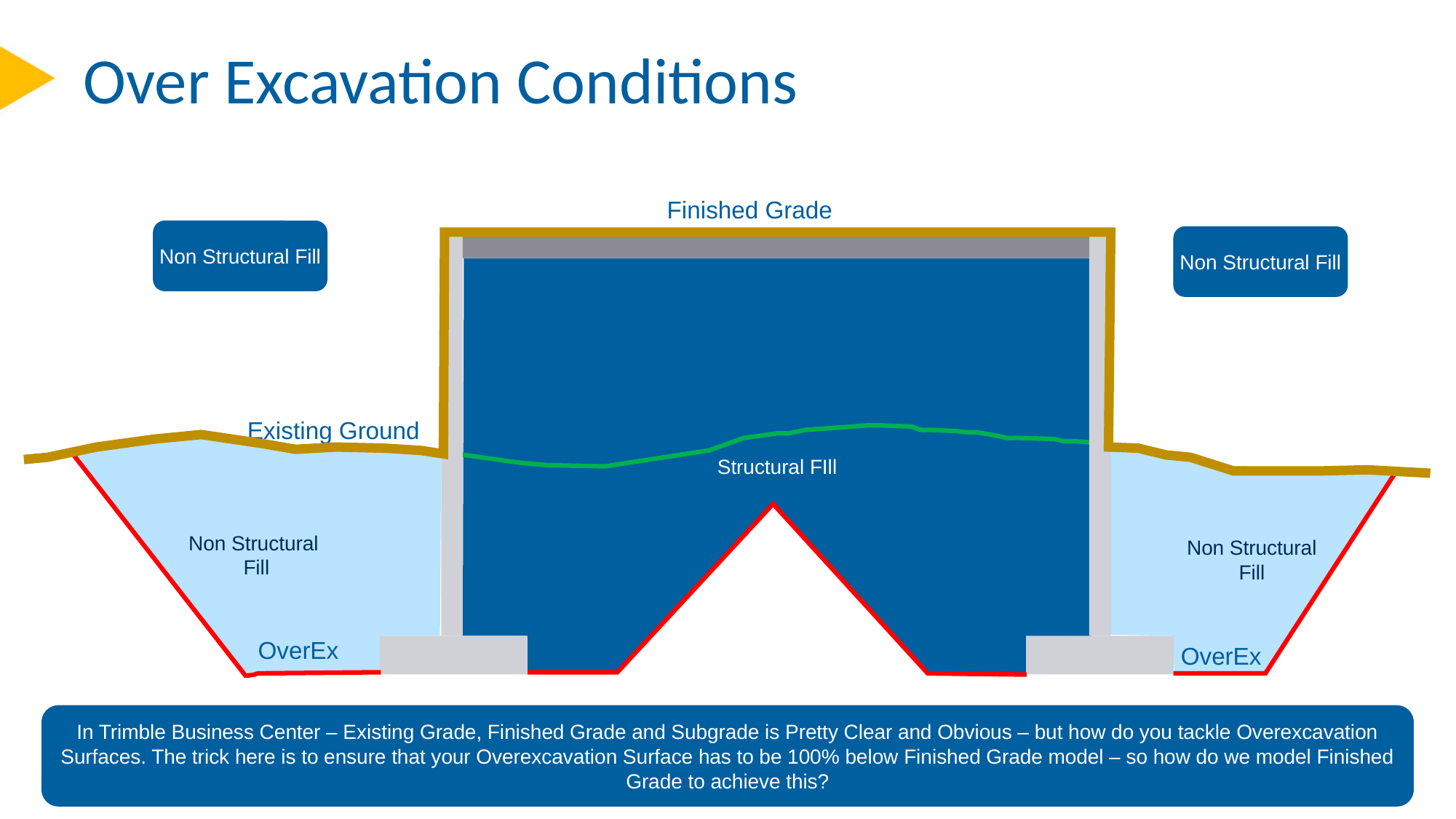

# Over Excavation Conditions
Finished Grade
Non Structural Fill
Non Structural Fill

Subgrade
Structural FIll
Existing Ground

Non Structural
Fill
Non Structural
Fill

OverEx
OverEx

In Trimble Business Center – Existing Grade, Finished Grade and Subgrade is Pretty Clear and Obvious – but how do you tackle Overexcavation Surfaces. The trick here is to ensure that your Overexcavation Surface has to be 100% below Finished Grade model – so how do we model Finished Grade to achieve this?